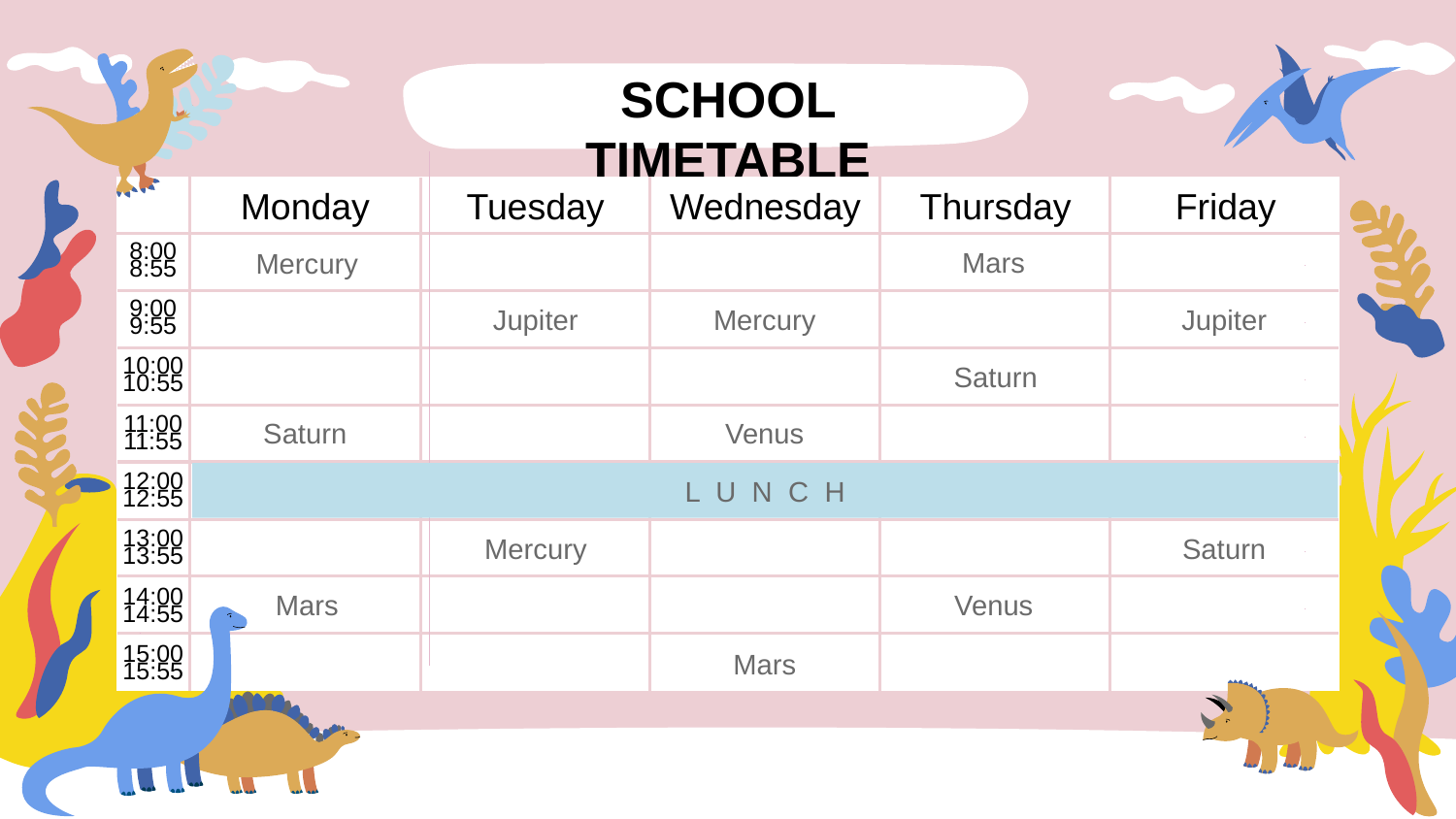

# SCHOOL TIMETABLE

Monday
Tuesday
Wednesday
Thursday
Friday

8:00
8:55
Mars
Mercury

9:00
9:55
Jupiter
Mercury
Jupiter

10:00
10:55
Saturn

11:00
11:55
Saturn
Venus

12:00
12:55
L  U  N  C  H

13:00
13:55
Mercury
Saturn

14:00
14:55
Mars
Venus

15:00
15:55
Mars